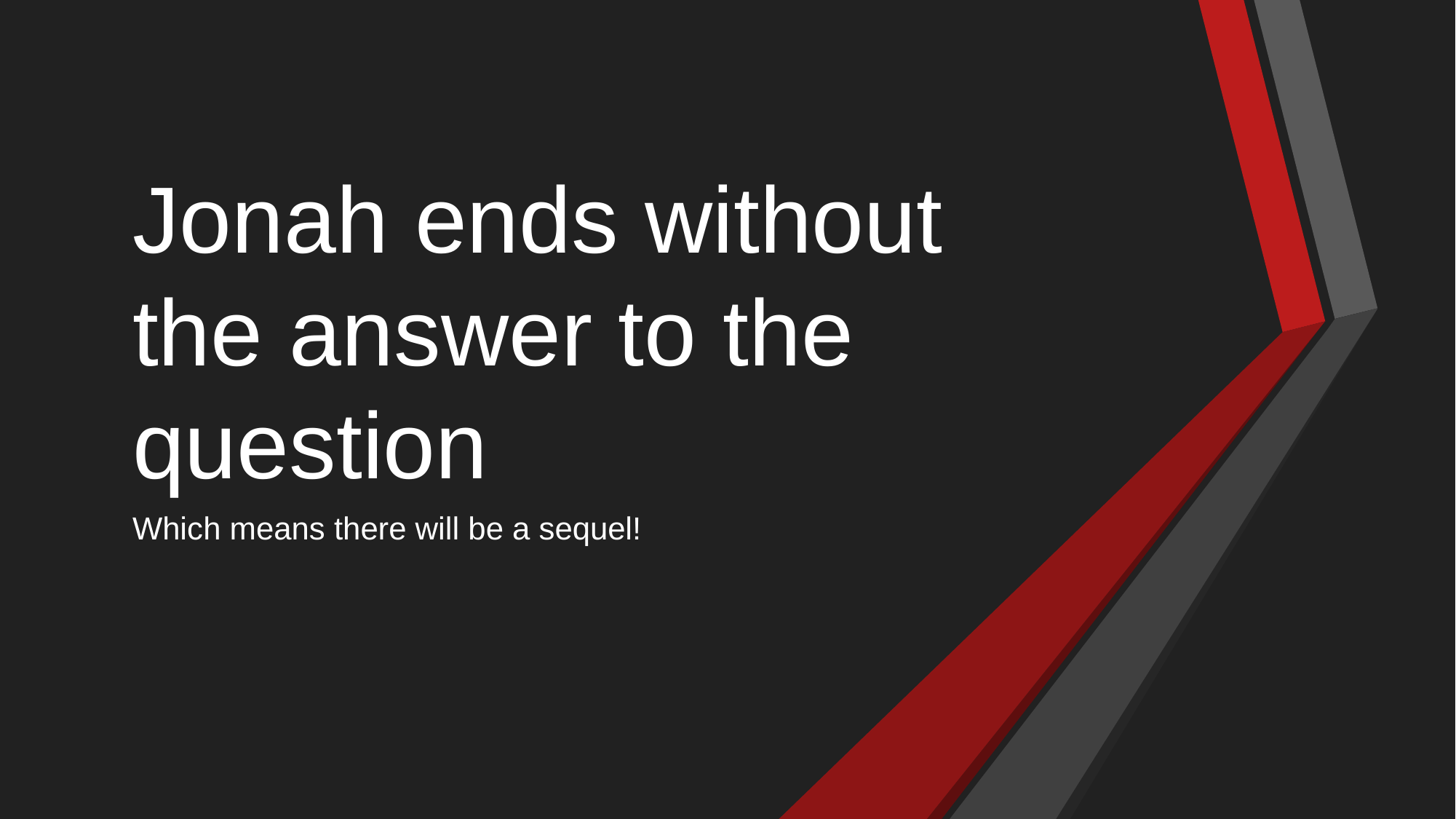

# Jonah ends without the answer to the question
Which means there will be a sequel!